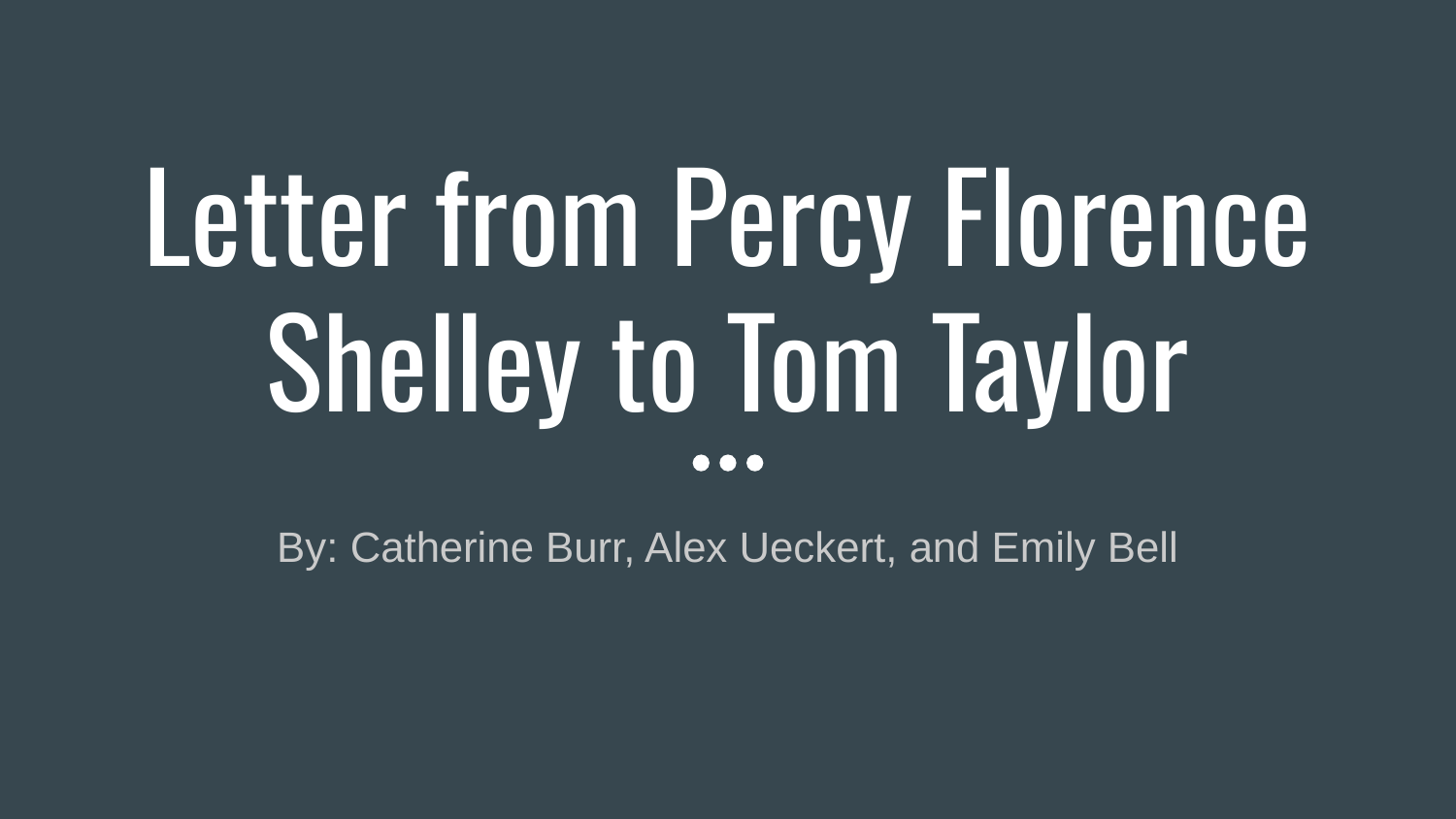

# Letter from Percy Florence Shelley to Tom Taylor
By: Catherine Burr, Alex Ueckert, and Emily Bell